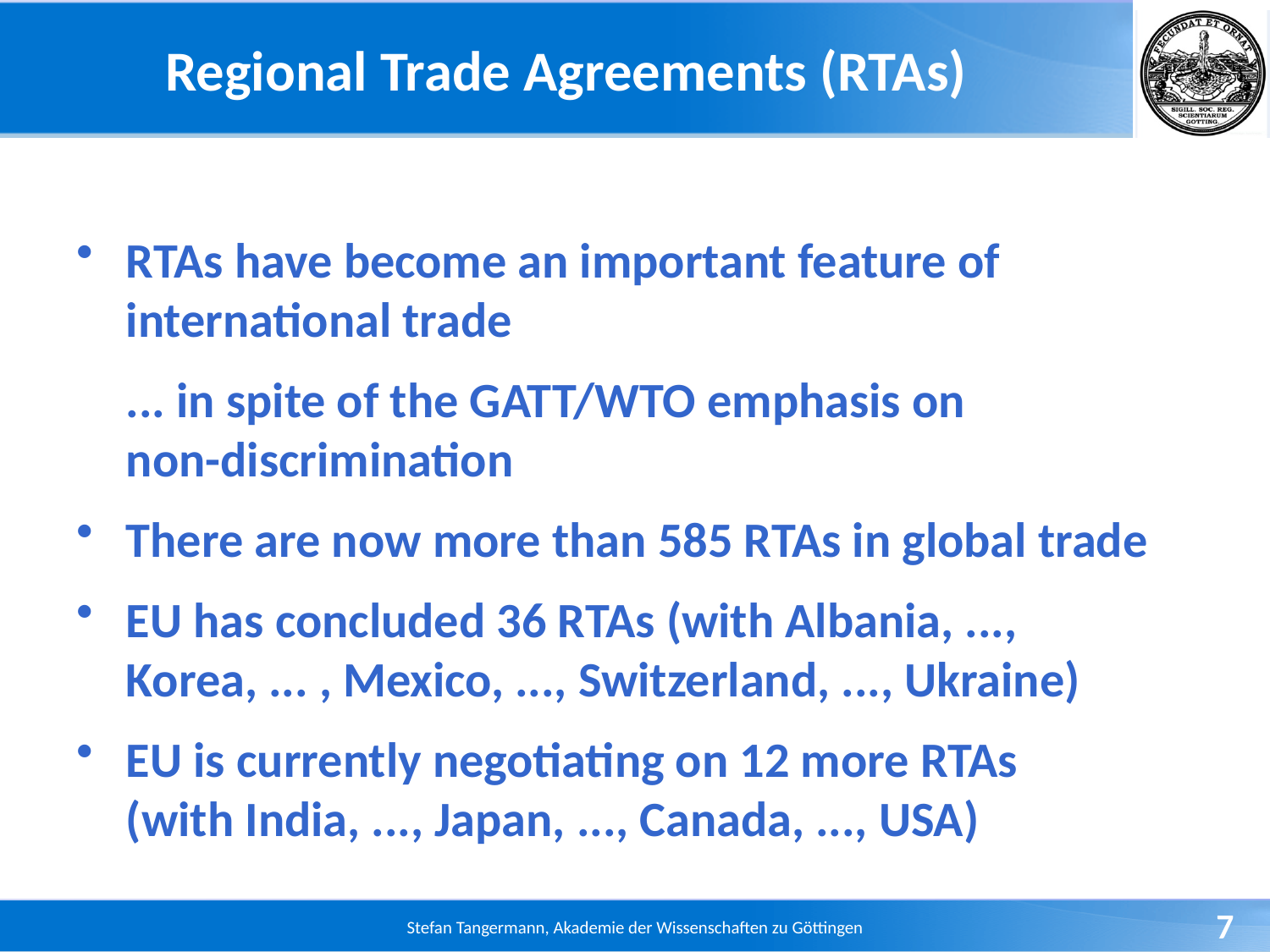

# Regional Trade Agreements (RTAs)
RTAs have become an important feature of international trade
	... in spite of the GATT/WTO emphasis on
non-discrimination
There are now more than 585 RTAs in global trade
EU has concluded 36 RTAs (with Albania, ..., Korea, ... , Mexico, ..., Switzerland, ..., Ukraine)
EU is currently negotiating on 12 more RTAs
(with India, ..., Japan, ..., Canada, ..., USA)